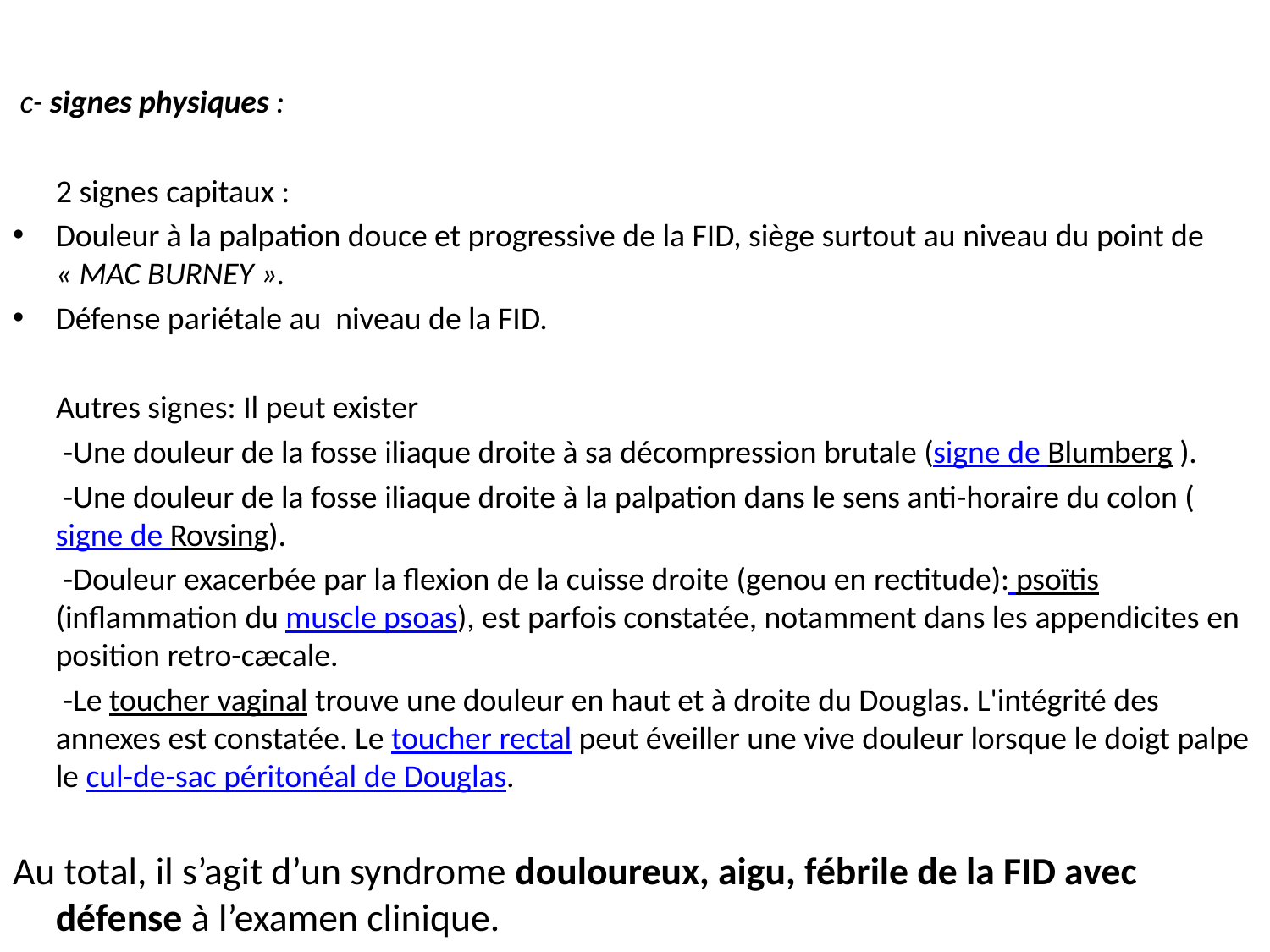

#

 c- signes physiques :

      2 signes capitaux :
Douleur à la palpation douce et progressive de la FID, siège surtout au niveau du point de « MAC BURNEY ».
Défense pariétale au  niveau de la FID.

      Autres signes: Il peut exister
       -Une douleur de la fosse iliaque droite à sa décompression brutale (signe de Blumberg ).
       -Une douleur de la fosse iliaque droite à la palpation dans le sens anti-horaire du colon (signe de Rovsing).
       -Douleur exacerbée par la flexion de la cuisse droite (genou en rectitude): psoïtis (inflammation du muscle psoas), est parfois constatée, notamment dans les appendicites en position retro-cæcale.
       -Le toucher vaginal trouve une douleur en haut et à droite du Douglas. L'intégrité des annexes est constatée. Le toucher rectal peut éveiller une vive douleur lorsque le doigt palpe le cul-de-sac péritonéal de Douglas.

Au total, il s’agit d’un syndrome douloureux, aigu, fébrile de la FID avec défense à l’examen clinique.